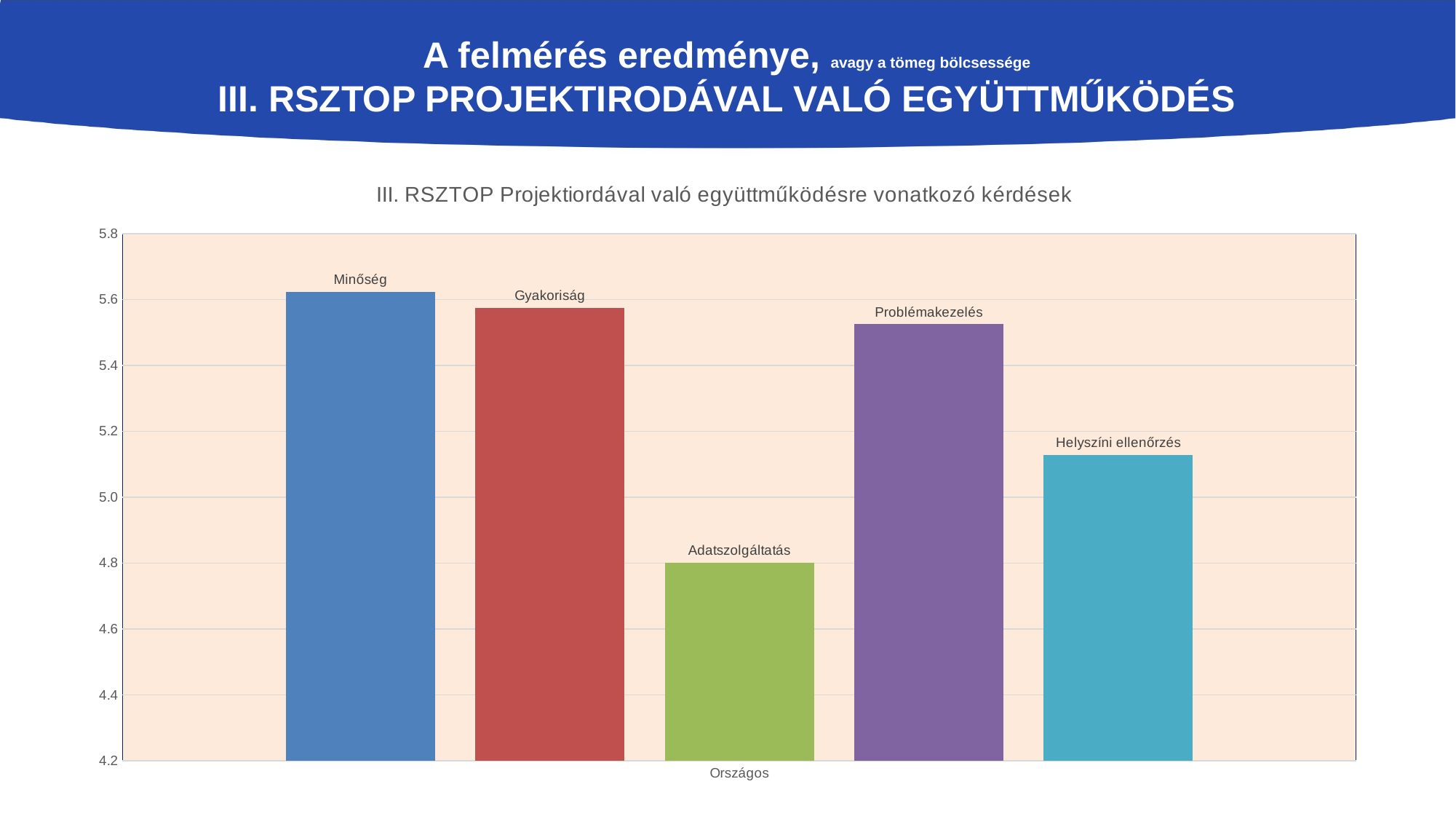

# A felmérés eredménye, avagy a tömeg bölcsessége III. RSZTOP Projektirodával való együttműködés

### Chart: III. RSZTOP Projektiordával való együttműködésre vonatkozó kérdések

| Category |  |  |  |  |  |
|---|---|---|---|---|---|
| Országos | 5.623762376237623 | 5.574257425742574 | 4.801980198019802 | 5.524752475247524 | 5.128712871287129 |